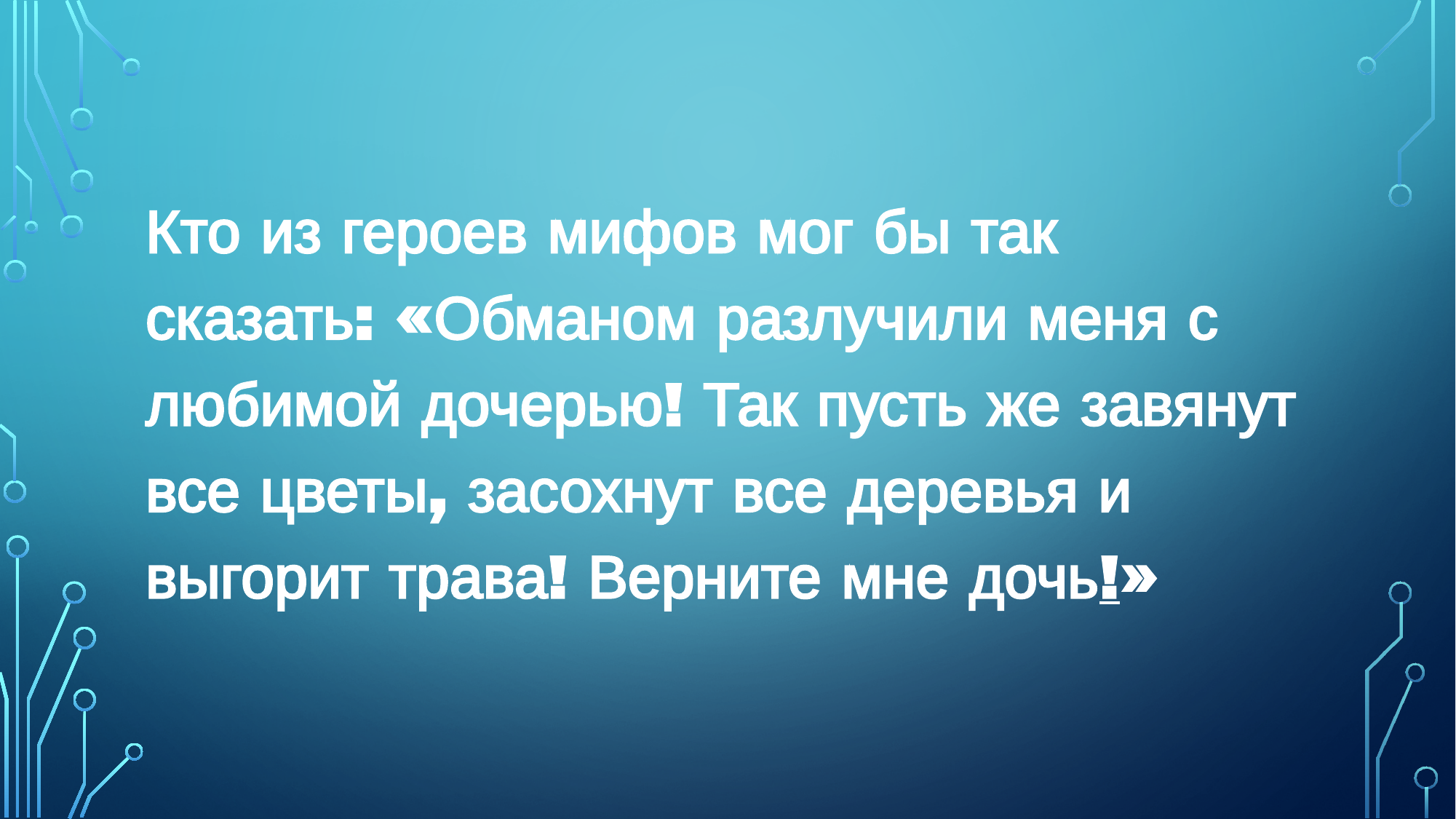

Кто из героев мифов мог бы так сказать: «Обманом разлучили меня с любимой дочерью! Так пусть же завянут все цветы, засохнут все деревья и выгорит трава! Верните мне дочь!»